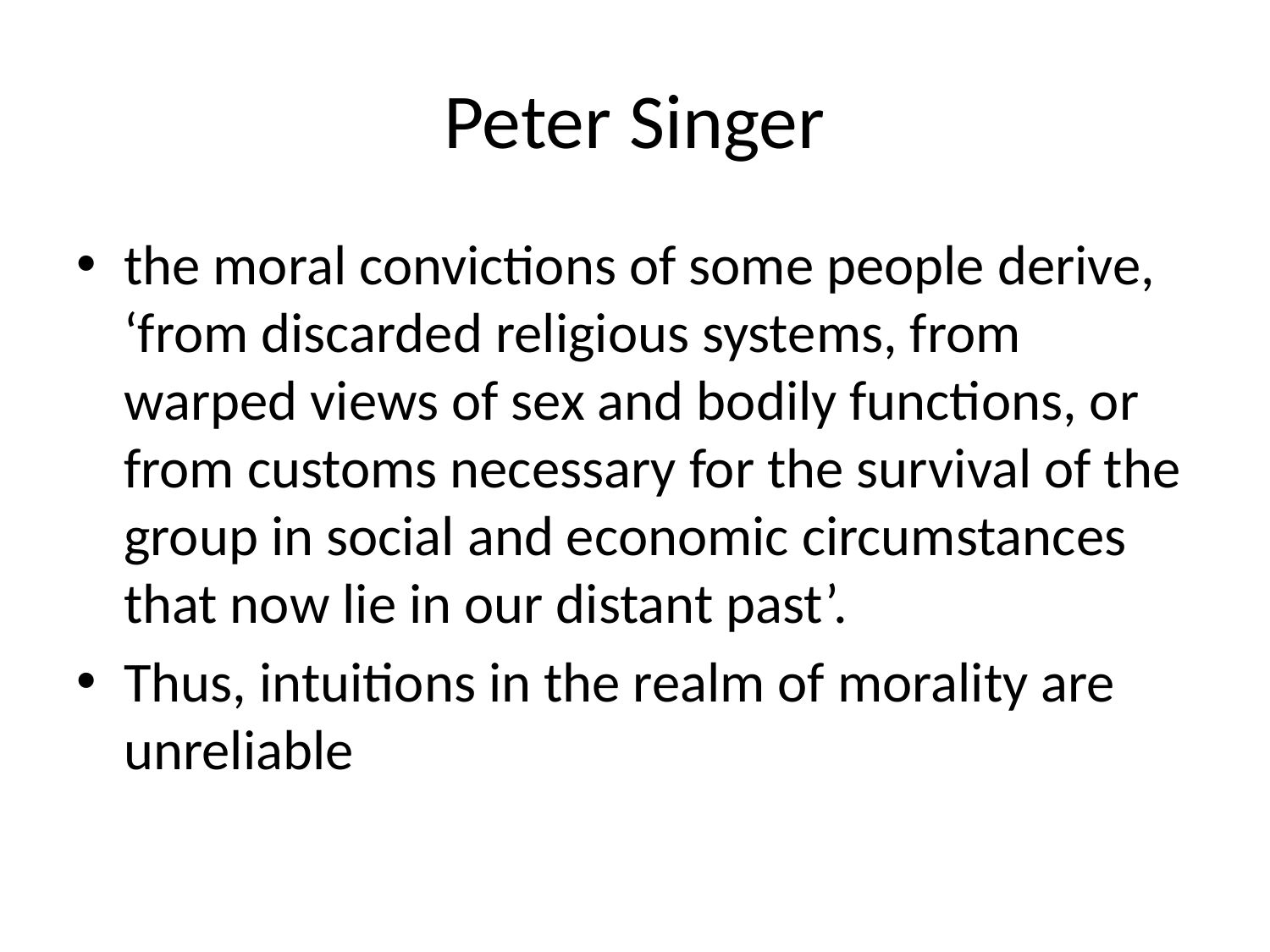

# Peter Singer
the moral convictions of some people derive, ‘from discarded religious systems, from warped views of sex and bodily functions, or from customs necessary for the survival of the group in social and economic circumstances that now lie in our distant past’.
Thus, intuitions in the realm of morality are unreliable